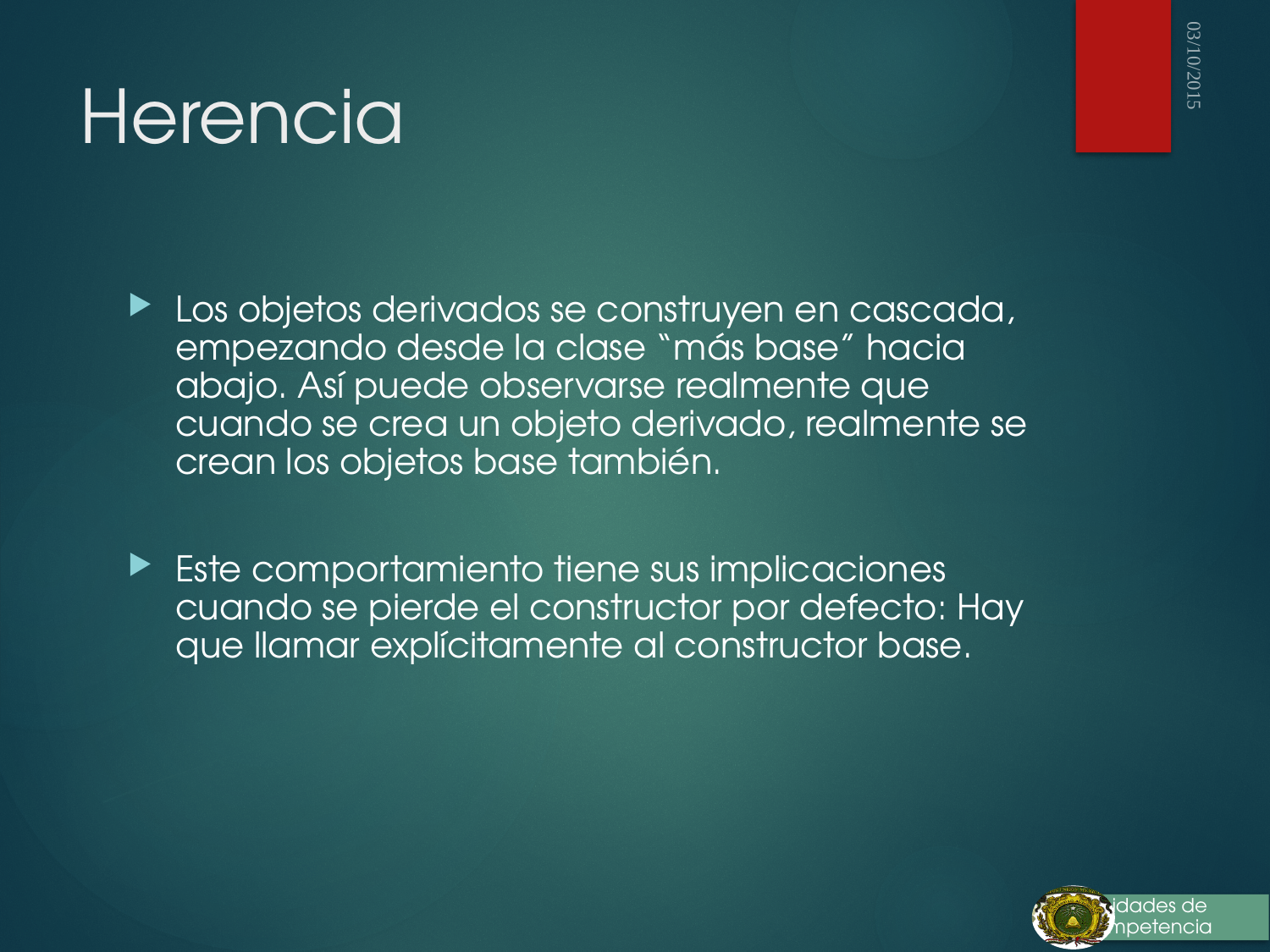

03/10/2015
# Herencia
Los objetos derivados se construyen en cascada, empezando desde la clase “más base” hacia abajo. Así puede observarse realmente que cuando se crea un objeto derivado, realmente se crean los objetos base también.

Este comportamiento tiene sus implicaciones cuando se pierde el constructor por defecto: Hay que llamar explícitamente al constructor base.